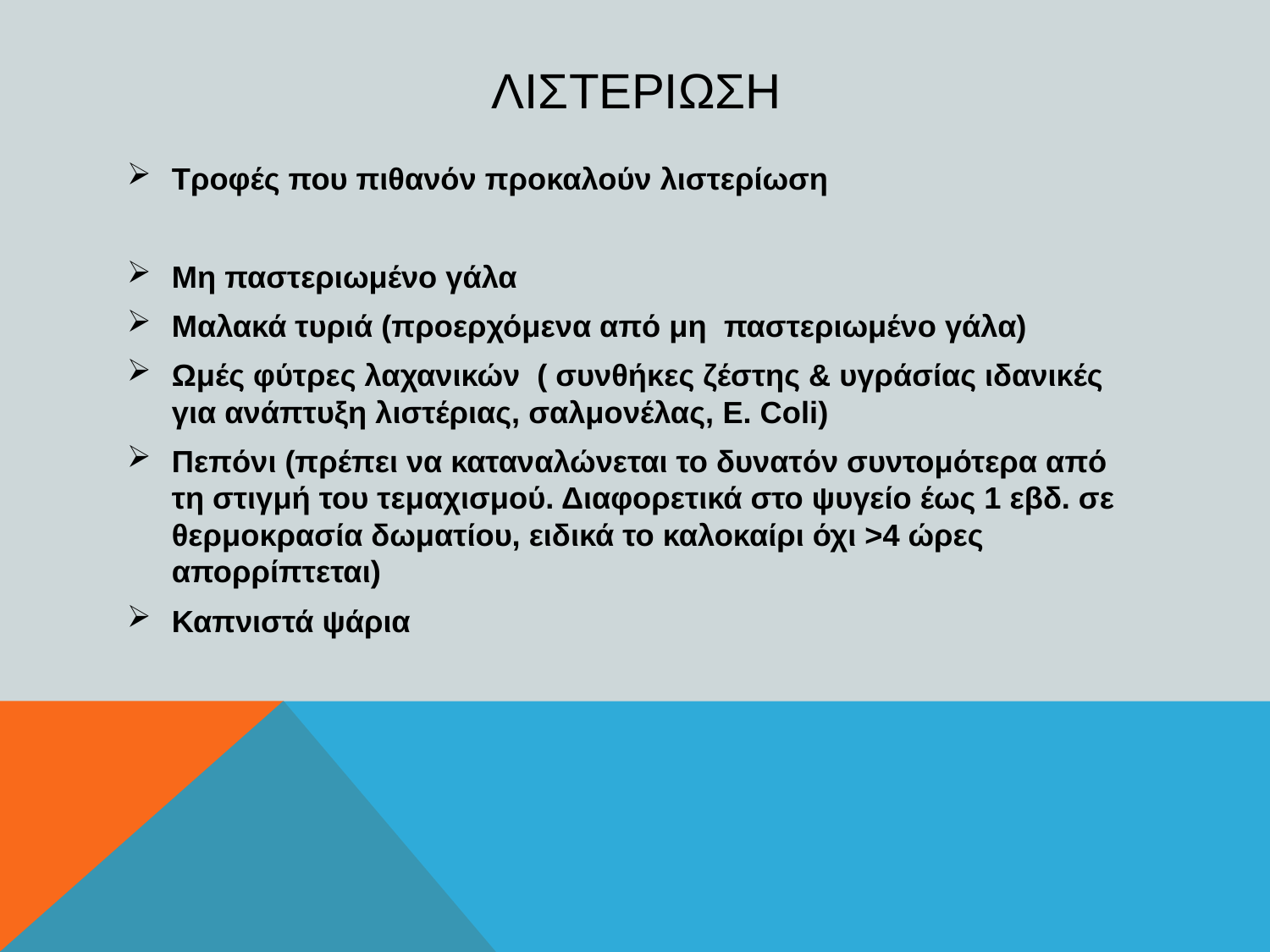

# λιστεριωση
Τροφές που πιθανόν προκαλούν λιστερίωση

Μη παστεριωμένο γάλα
Μαλακά τυριά (προερχόμενα από μη  παστεριωμένο γάλα)
Ωμές φύτρες λαχανικών  ( συνθήκες ζέστης & υγράσίας ιδανικές για ανάπτυξη λιστέριας, σαλμονέλας, E. Coli)
Πεπόνι (πρέπει να καταναλώνεται το δυνατόν συντομότερα από τη στιγμή του τεμαχισμού. Διαφορετικά στο ψυγείο έως 1 εβδ. σε θερμοκρασία δωματίου, ειδικά το καλοκαίρι όχι >4 ώρες απορρίπτεται)
Καπνιστά ψάρια